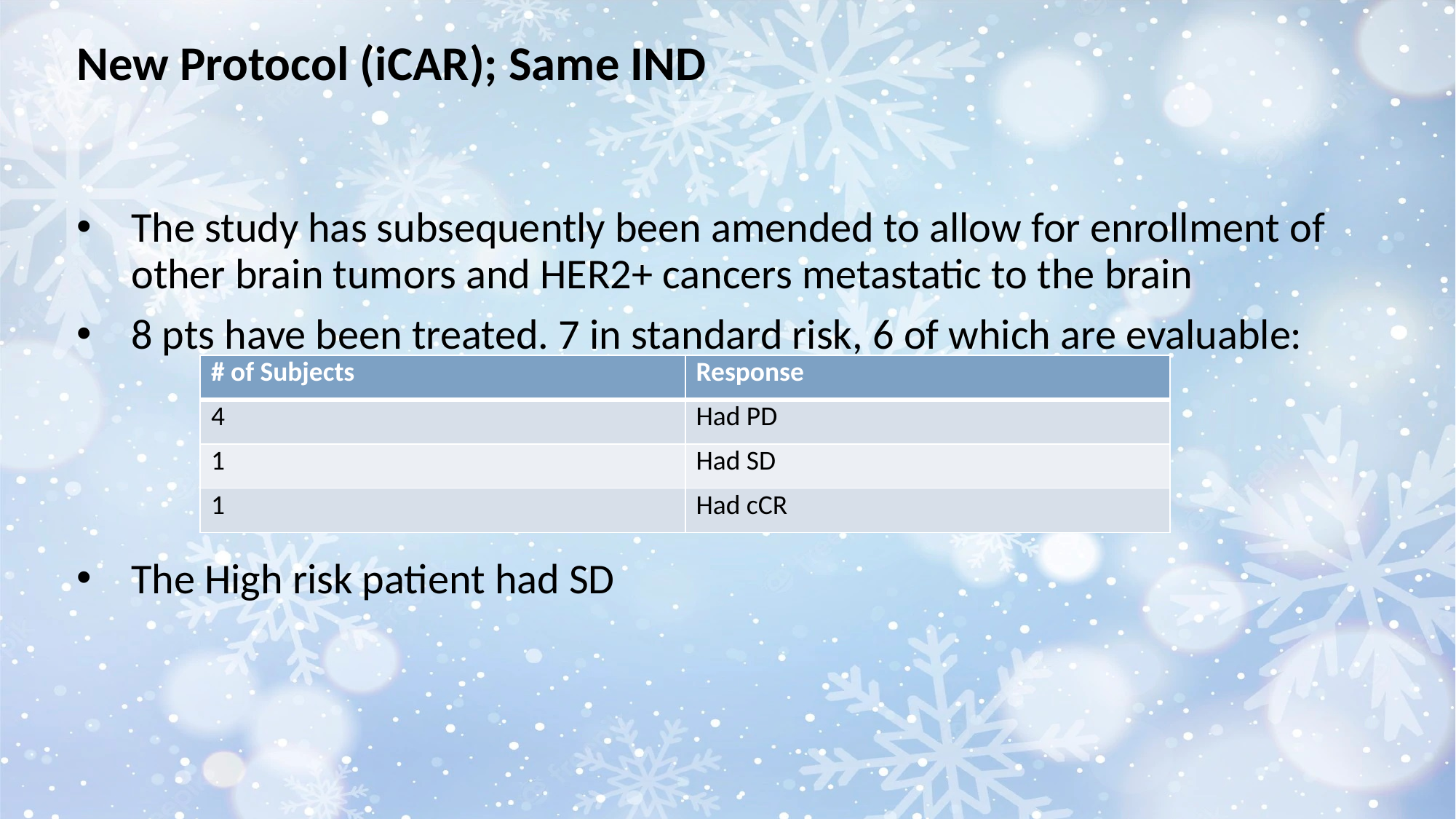

New Protocol (iCAR); Same IND

The study has subsequently been amended to allow for enrollment of other brain tumors and HER2+ cancers metastatic to the brain
8 pts have been treated. 7 in standard risk, 6 of which are evaluable:

The High risk patient had SD

| # of Subjects | Response |
| --- | --- |
| 4 | Had PD |
| 1 | Had SD |
| 1 | Had cCR |